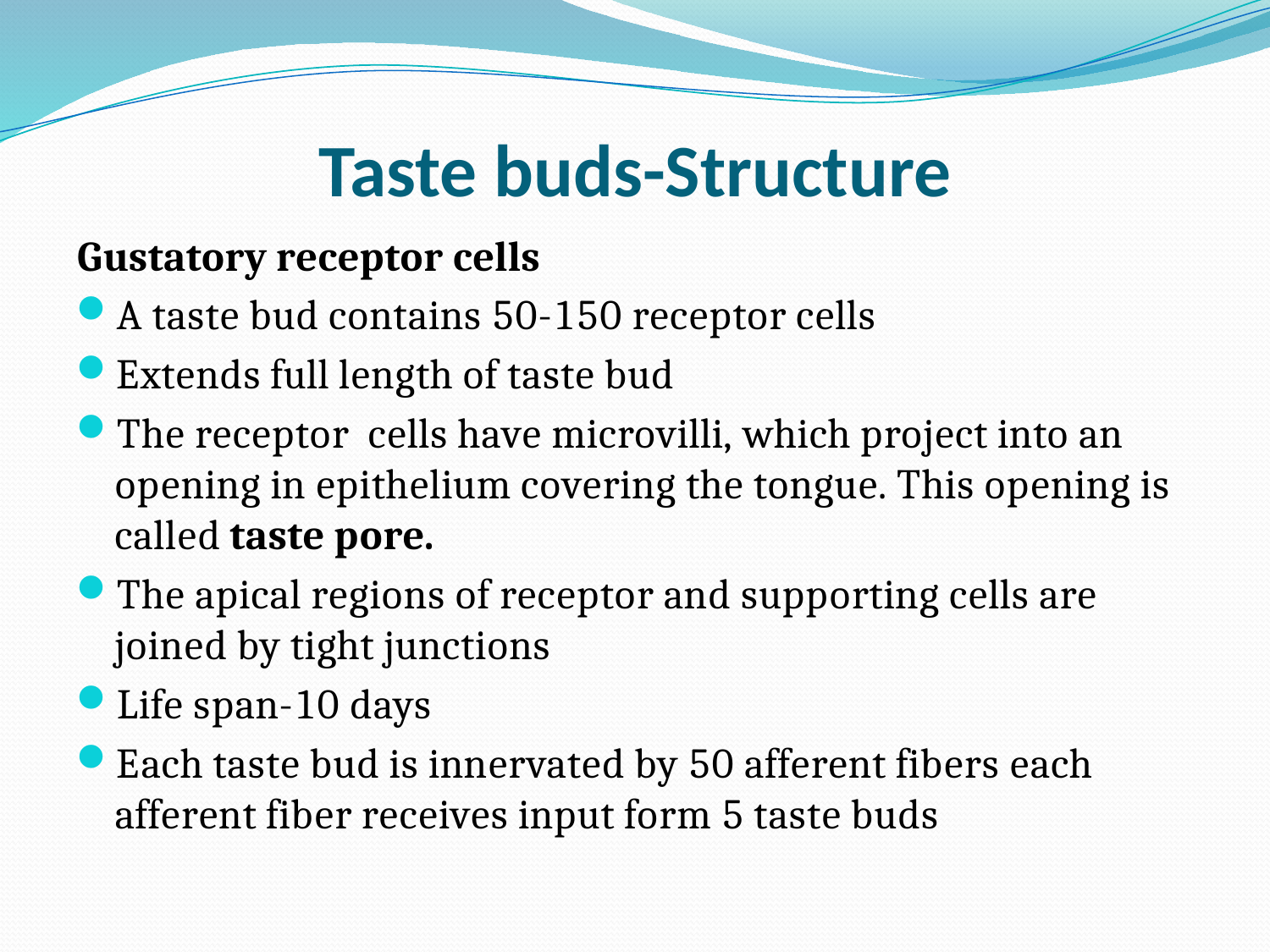

# Taste buds-Structure
Gustatory receptor cells
A taste bud contains 50-150 receptor cells
Extends full length of taste bud
The receptor  cells have microvilli, which project into an opening in epithelium covering the tongue. This opening is called taste pore.
The apical regions of receptor and supporting cells are joined by tight junctions
Life span-10 days
Each taste bud is innervated by 50 afferent fibers each afferent fiber receives input form 5 taste buds